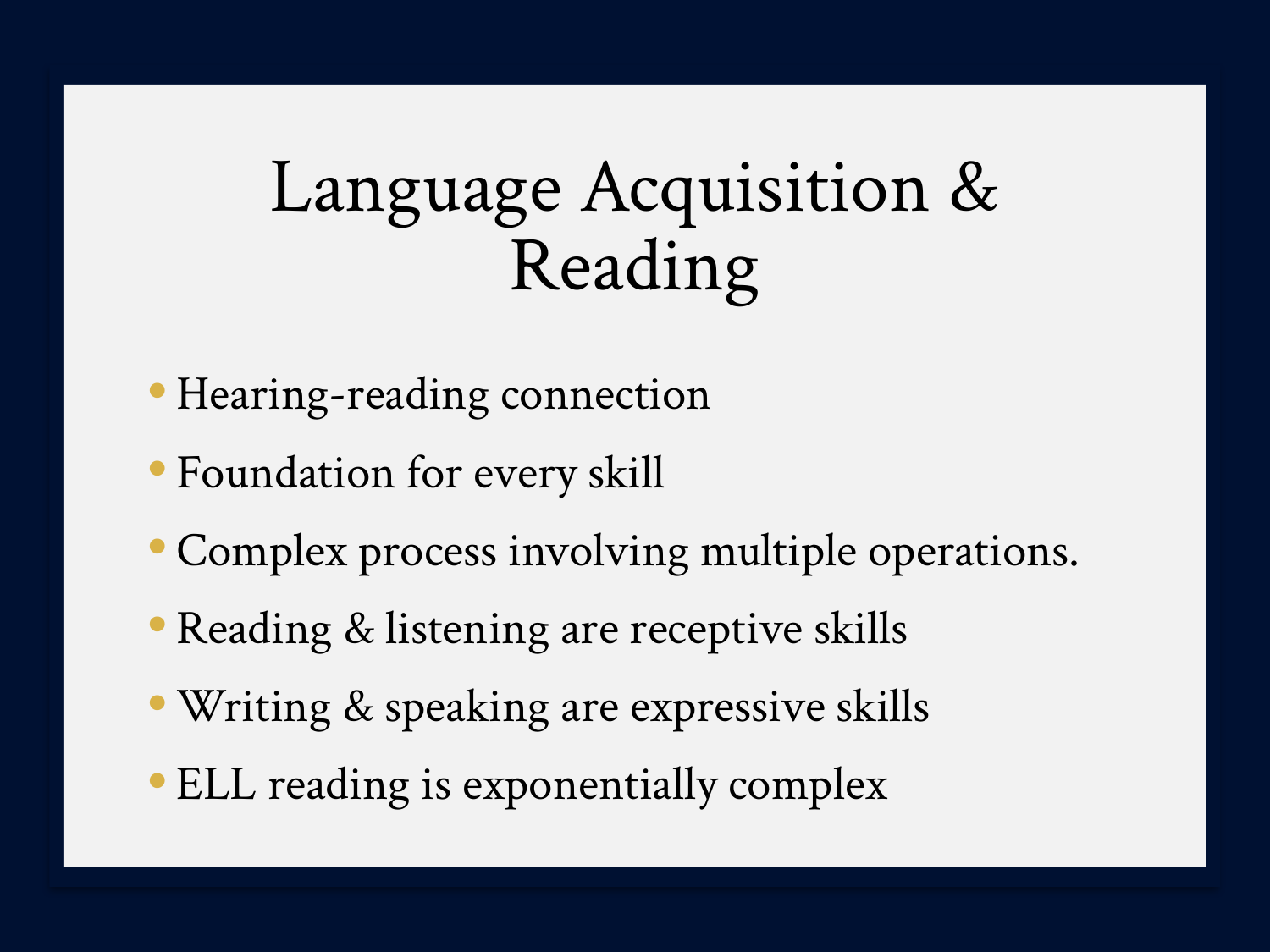

Language Acquisition & Reading
Hearing-reading connection
Foundation for every skill
Complex process involving multiple operations.
Reading & listening are receptive skills
Writing & speaking are expressive skills
ELL reading is exponentially complex